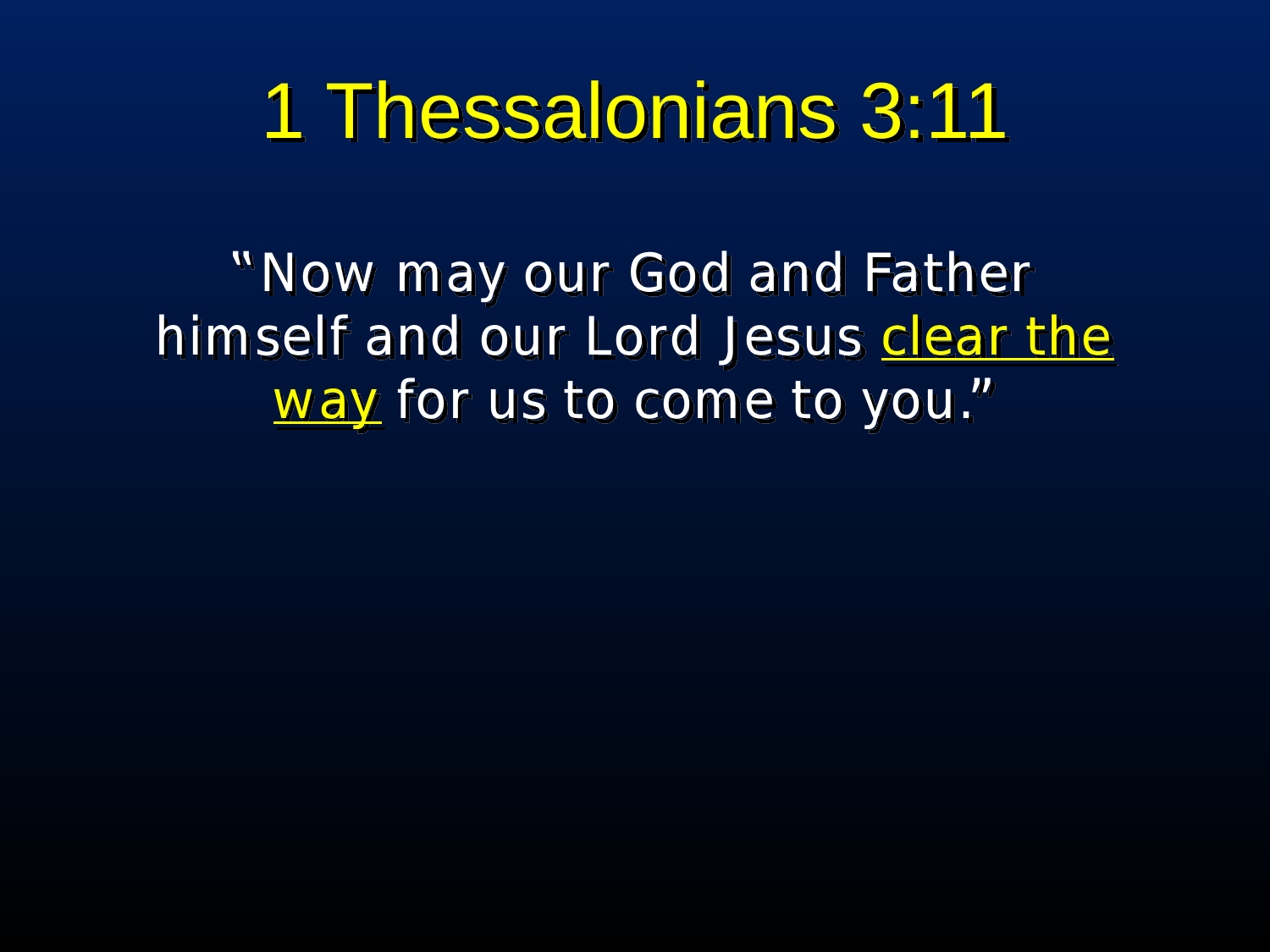

1 Thessalonians 3:11
“Now may our God and Father himself and our Lord Jesus clear the way for us to come to you.”